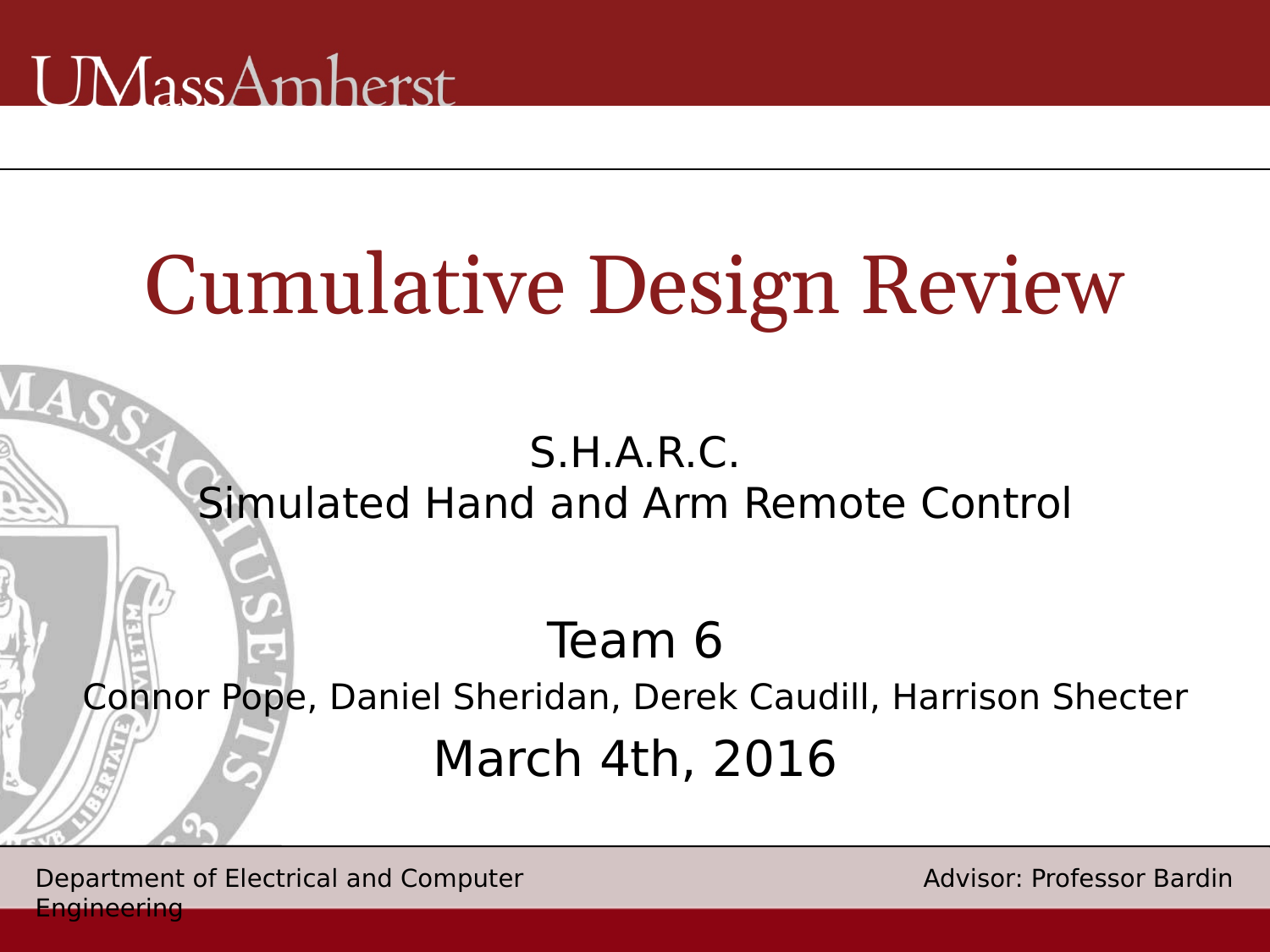

# Cumulative Design Review
S.H.A.R.C.
Simulated Hand and Arm Remote Control
Team 6
Connor Pope, Daniel Sheridan, Derek Caudill, Harrison Shecter
March 4th, 2016